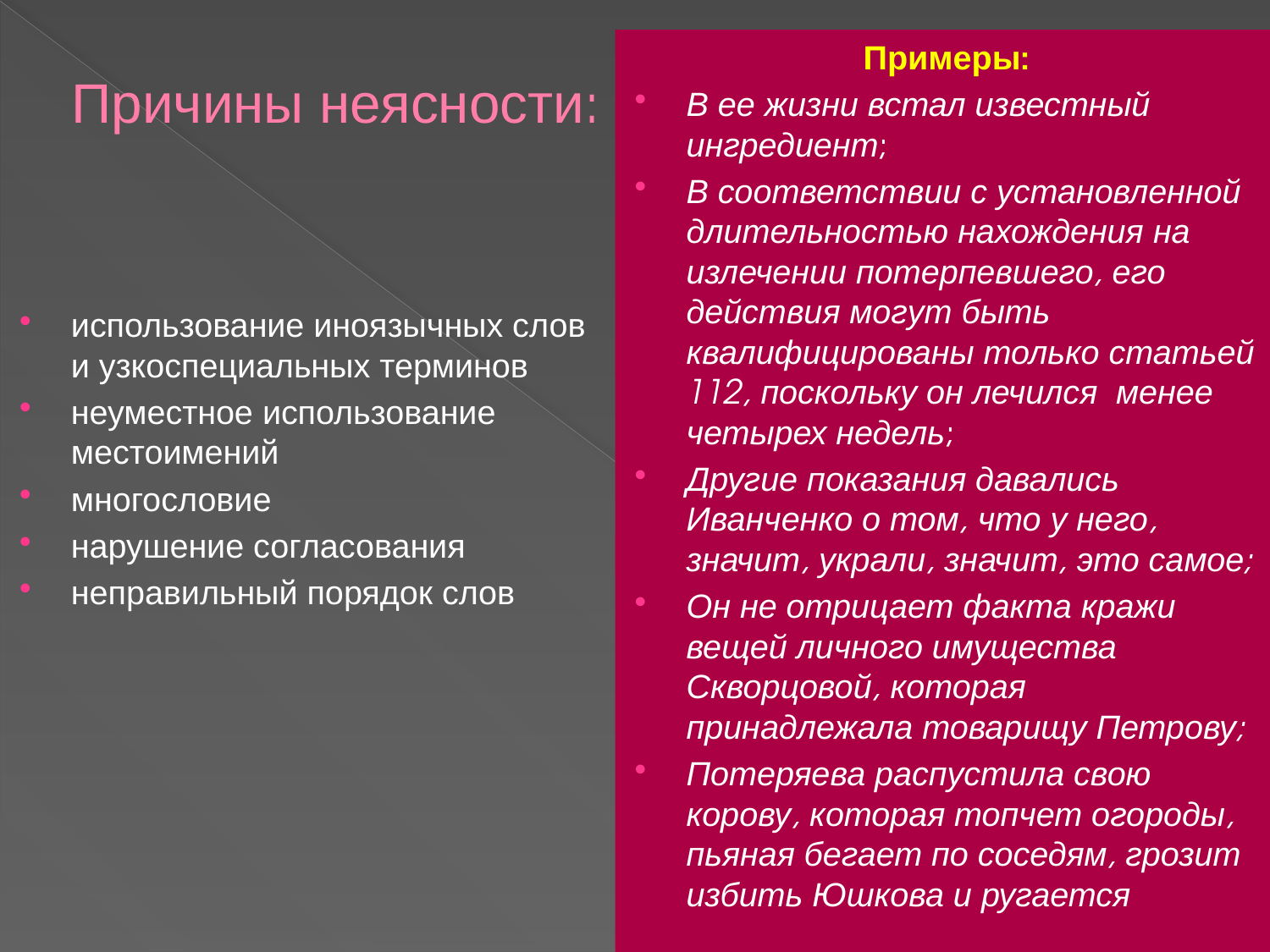

# Причины неясности:
Примеры:
В ее жизни встал известный ингредиент;
В соответствии с установленной длительностью нахождения на излечении потерпевшего, его действия могут быть квалифицированы только статьей 112, поскольку он лечился  менее четырех недель;
Другие показания давались Иванченко о том, что у него, значит, украли, значит, это самое;
Он не отрицает факта кражи вещей личного имущества Скворцовой, которая принадлежала товарищу Петрову;
Потеряева распустила свою корову, которая топчет огороды, пьяная бегает по соседям, грозит избить Юшкова и ругается
использование иноязычных слов и узкоспециальных терминов
неуместное использование местоимений
многословие
нарушение согласования
неправильный порядок слов